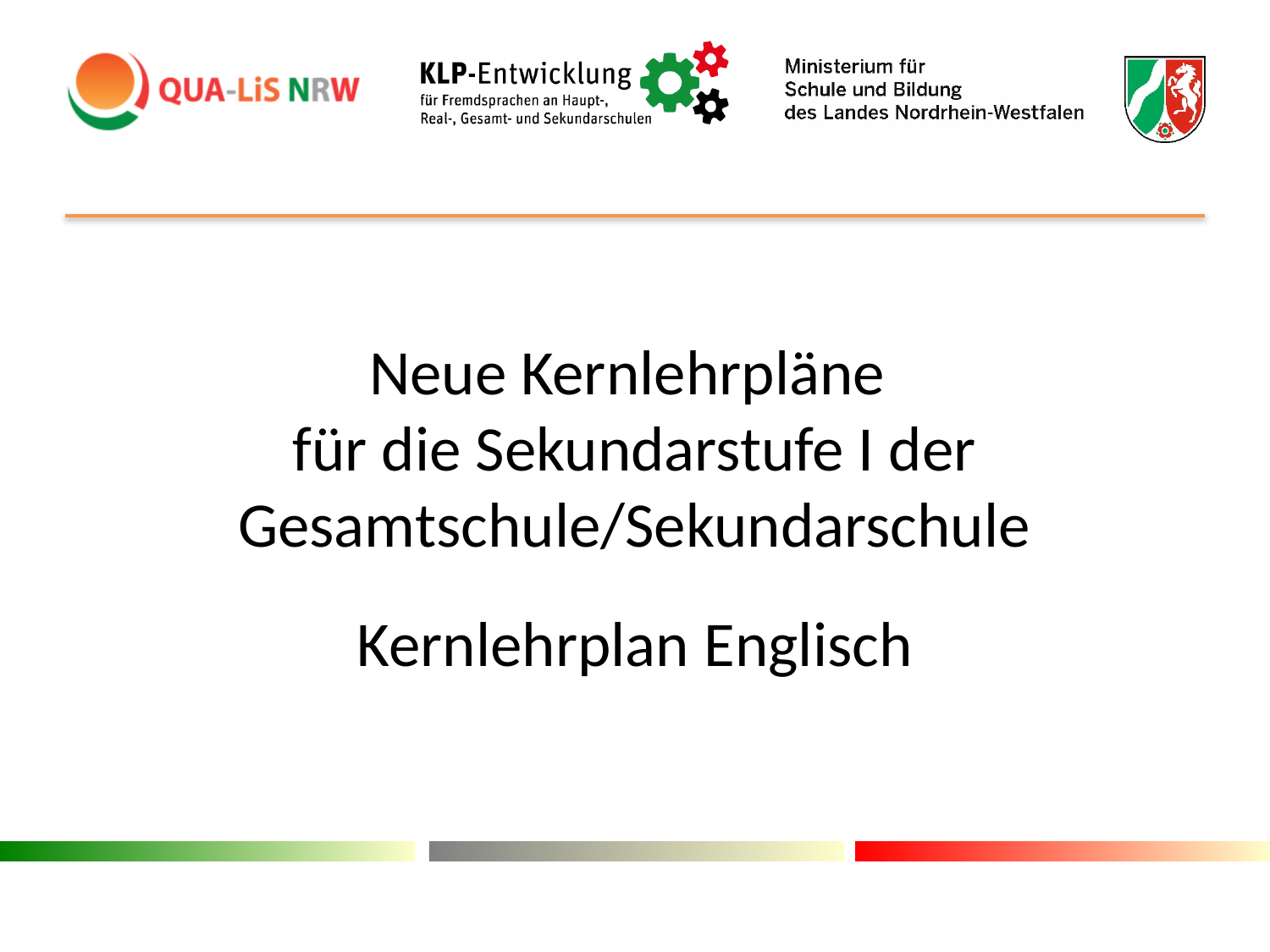

# Neue Kernlehrpläne für die Sekundarstufe I der Gesamtschule/Sekundarschule
Kernlehrplan Englisch